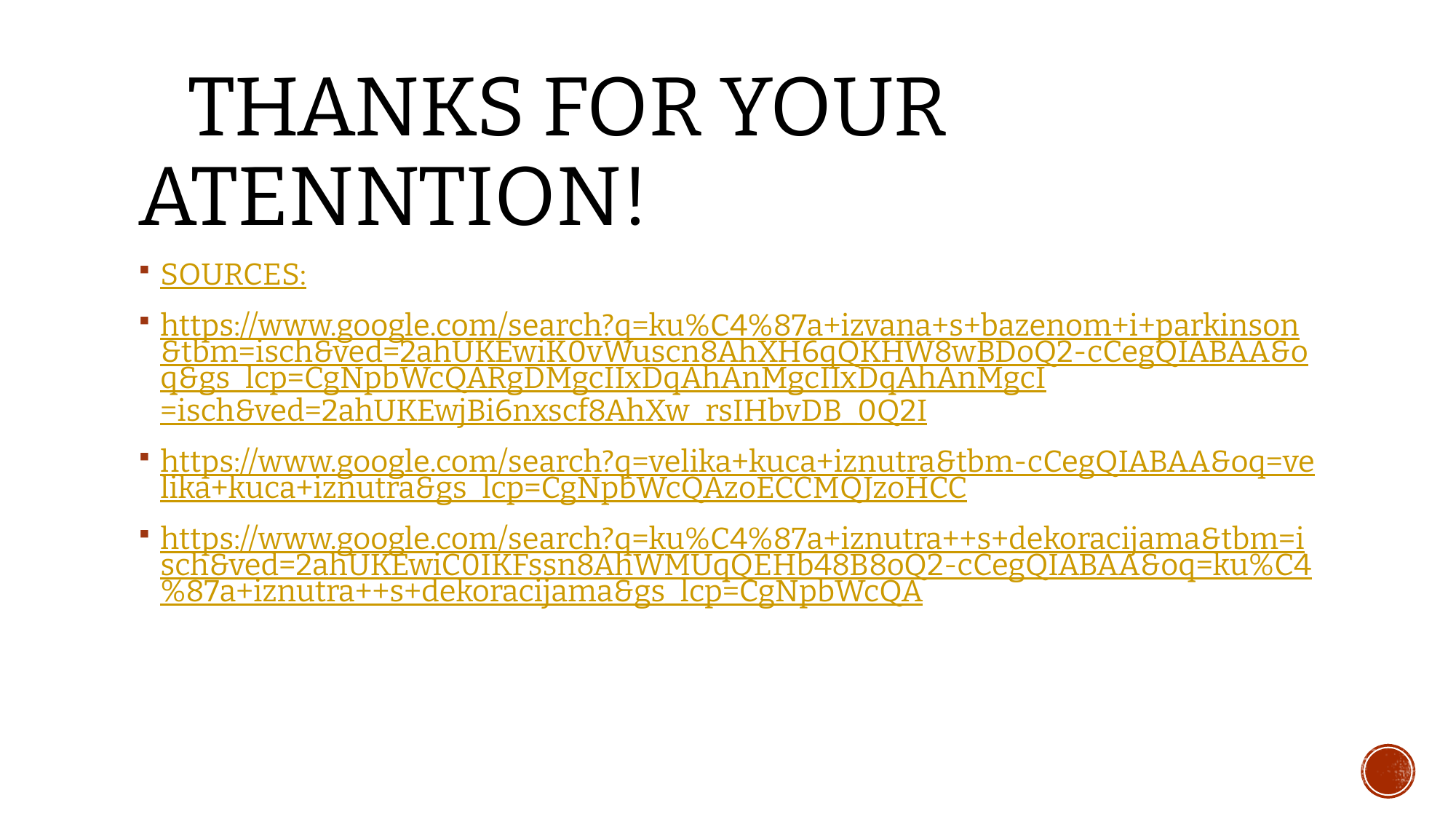

# Thanks for YOUR atenntion!
SOURCES:
https://www.google.com/search?q=ku%C4%87a+izvana+s+bazenom+i+parkinson&tbm=isch&ved=2ahUKEwiK0vWuscn8AhXH6qQKHW8wBDoQ2-cCegQIABAA&oq&gs_lcp=CgNpbWcQARgDMgcIIxDqAhAnMgcIIxDqAhAnMgcI=isch&ved=2ahUKEwjBi6nxscf8AhXw_rsIHbvDB_0Q2I
https://www.google.com/search?q=velika+kuca+iznutra&tbm-cCegQIABAA&oq=velika+kuca+iznutra&gs_lcp=CgNpbWcQAzoECCMQJzoHCC
https://www.google.com/search?q=ku%C4%87a+iznutra++s+dekoracijama&tbm=isch&ved=2ahUKEwiC0IKFssn8AhWMUqQEHb48B8oQ2-cCegQIABAA&oq=ku%C4%87a+iznutra++s+dekoracijama&gs_lcp=CgNpbWcQA